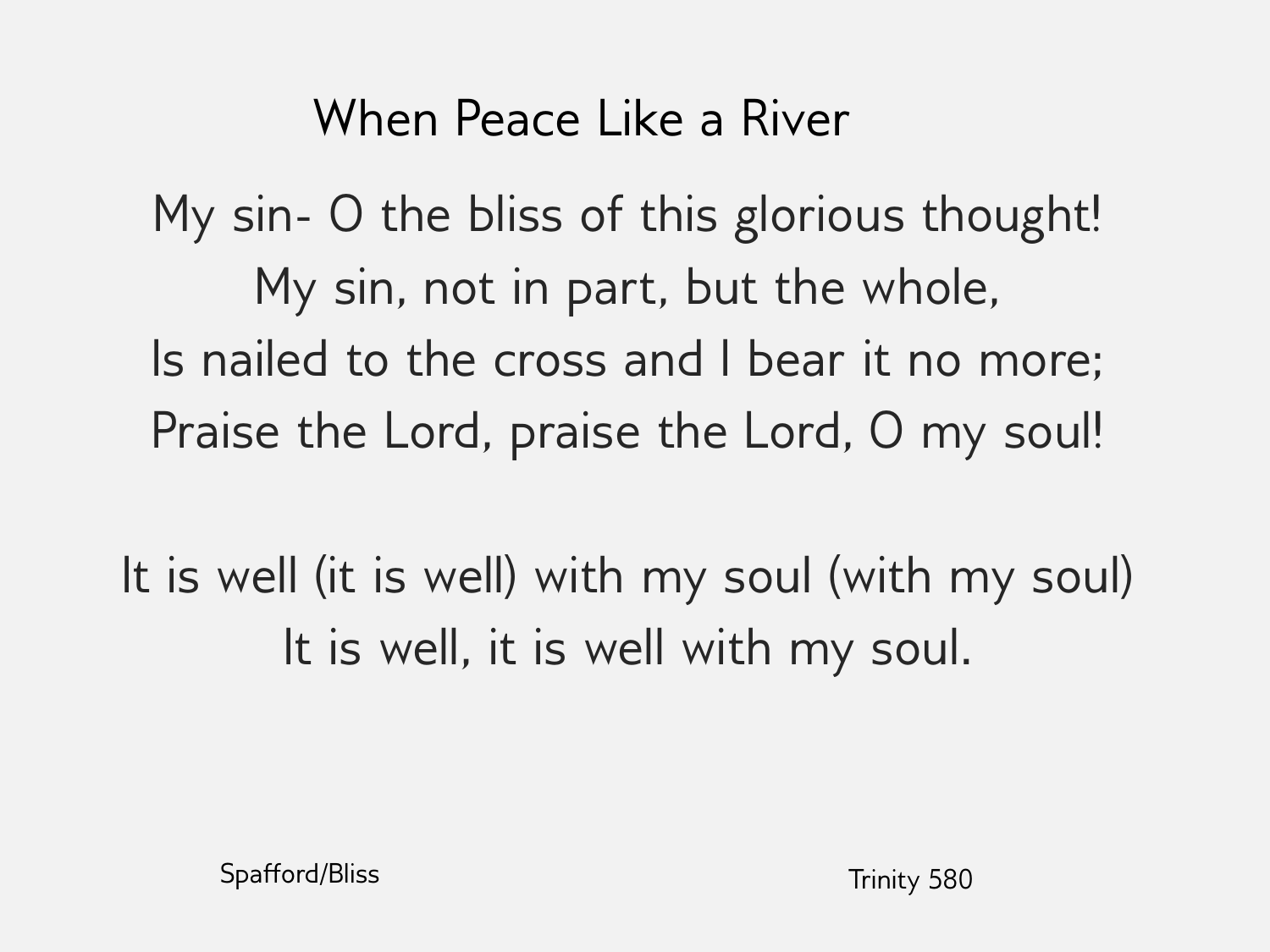

When Peace Like a River
My sin- O the bliss of this glorious thought!
My sin, not in part, but the whole,
Is nailed to the cross and I bear it no more;
Praise the Lord, praise the Lord, O my soul!

It is well (it is well) with my soul (with my soul)
It is well, it is well with my soul.
Spafford/Bliss
Trinity 580